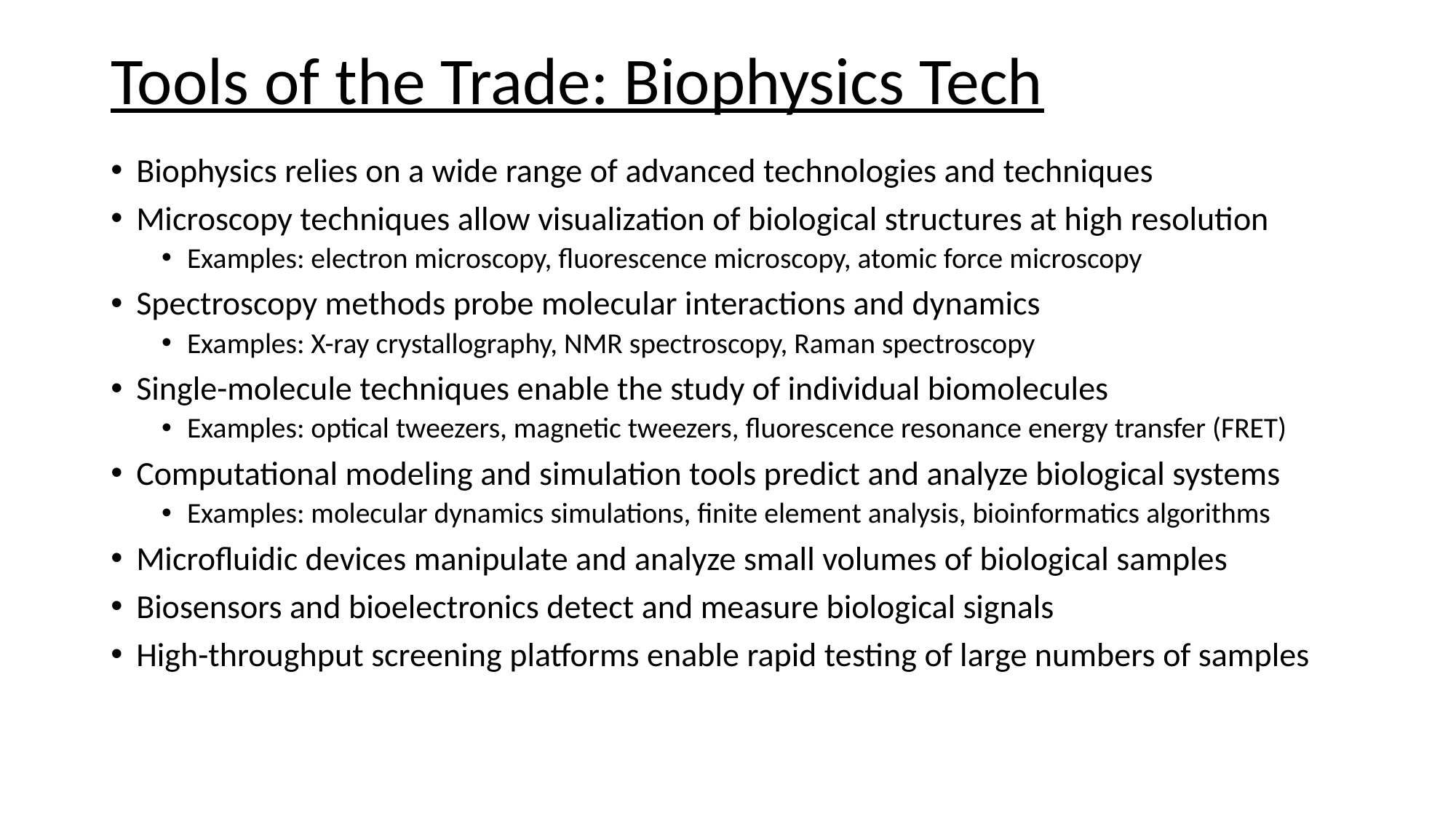

# Tools of the Trade: Biophysics Tech
Biophysics relies on a wide range of advanced technologies and techniques
Microscopy techniques allow visualization of biological structures at high resolution
Examples: electron microscopy, fluorescence microscopy, atomic force microscopy
Spectroscopy methods probe molecular interactions and dynamics
Examples: X-ray crystallography, NMR spectroscopy, Raman spectroscopy
Single-molecule techniques enable the study of individual biomolecules
Examples: optical tweezers, magnetic tweezers, fluorescence resonance energy transfer (FRET)
Computational modeling and simulation tools predict and analyze biological systems
Examples: molecular dynamics simulations, finite element analysis, bioinformatics algorithms
Microfluidic devices manipulate and analyze small volumes of biological samples
Biosensors and bioelectronics detect and measure biological signals
High-throughput screening platforms enable rapid testing of large numbers of samples